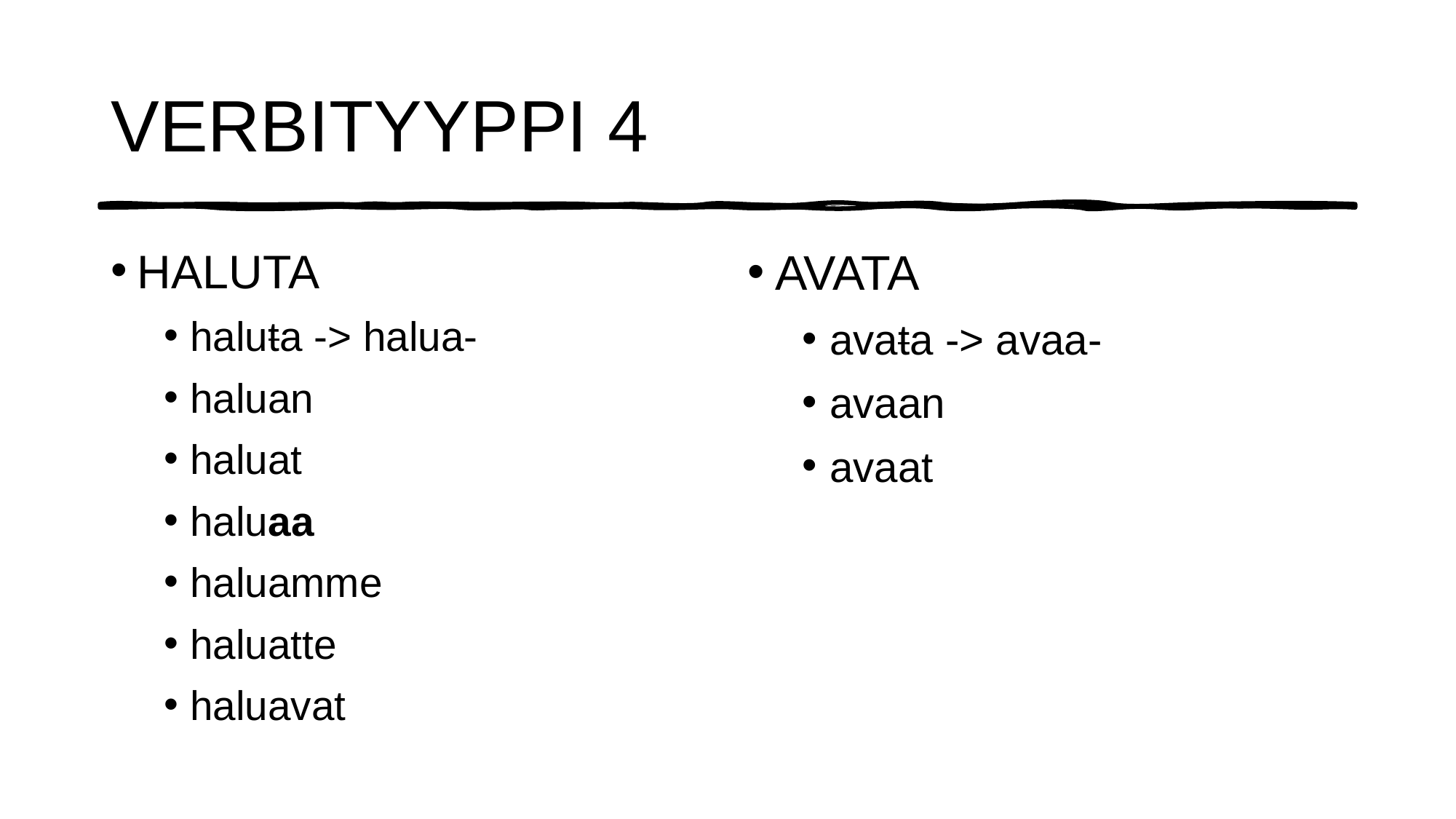

# VERBITYYPPI 4
HALUTA
haluta -> halua-
haluan
haluat
haluaa
haluamme
haluatte
haluavat
AVATA
avata -> avaa-
avaan
avaat